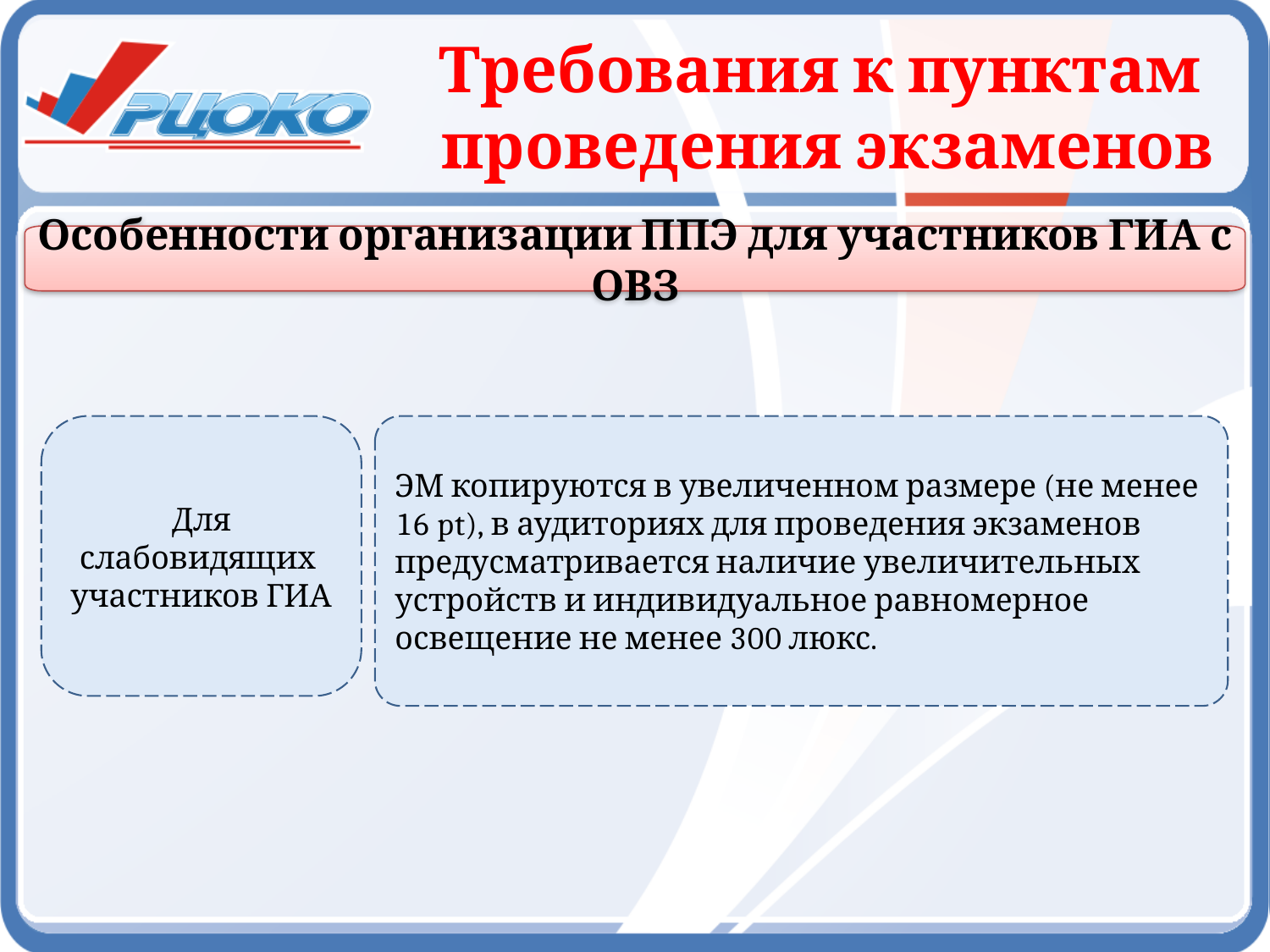

Требования к пунктам
проведения экзаменов
Особенности организации ППЭ для участников ГИА с ОВЗ
Для слабовидящих
участников ГИА
ЭМ копируются в увеличенном размере (не менее 16 pt), в аудиториях для проведения экзаменов предусматривается наличие увеличительных устройств и индивидуальное равномерное освещение не менее 300 люкс.